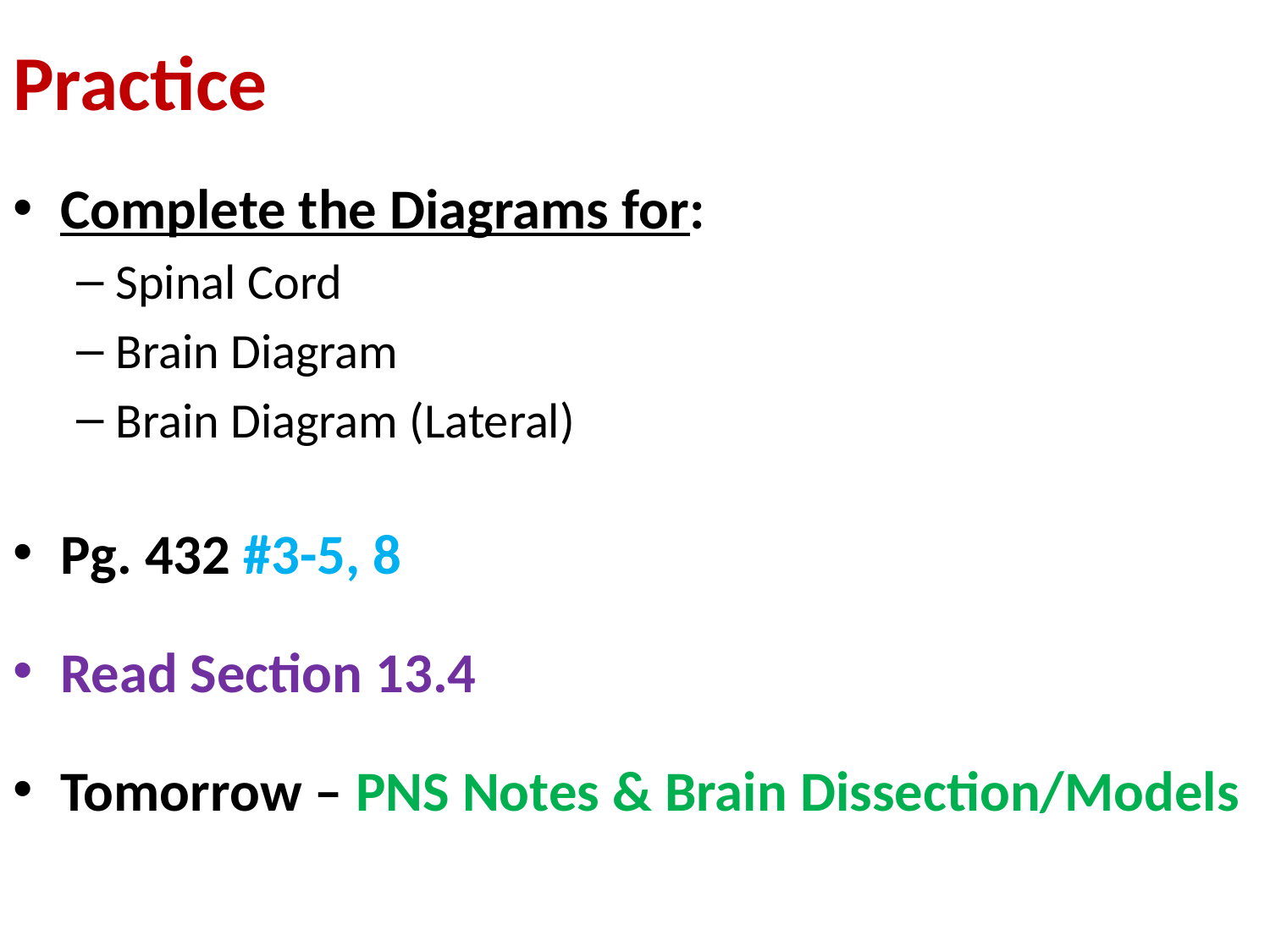

# Practice
Complete the Diagrams for:
Spinal Cord
Brain Diagram
Brain Diagram (Lateral)

Pg. 432 #3-5, 8

Read Section 13.4

Tomorrow – PNS Notes & Brain Dissection/Models